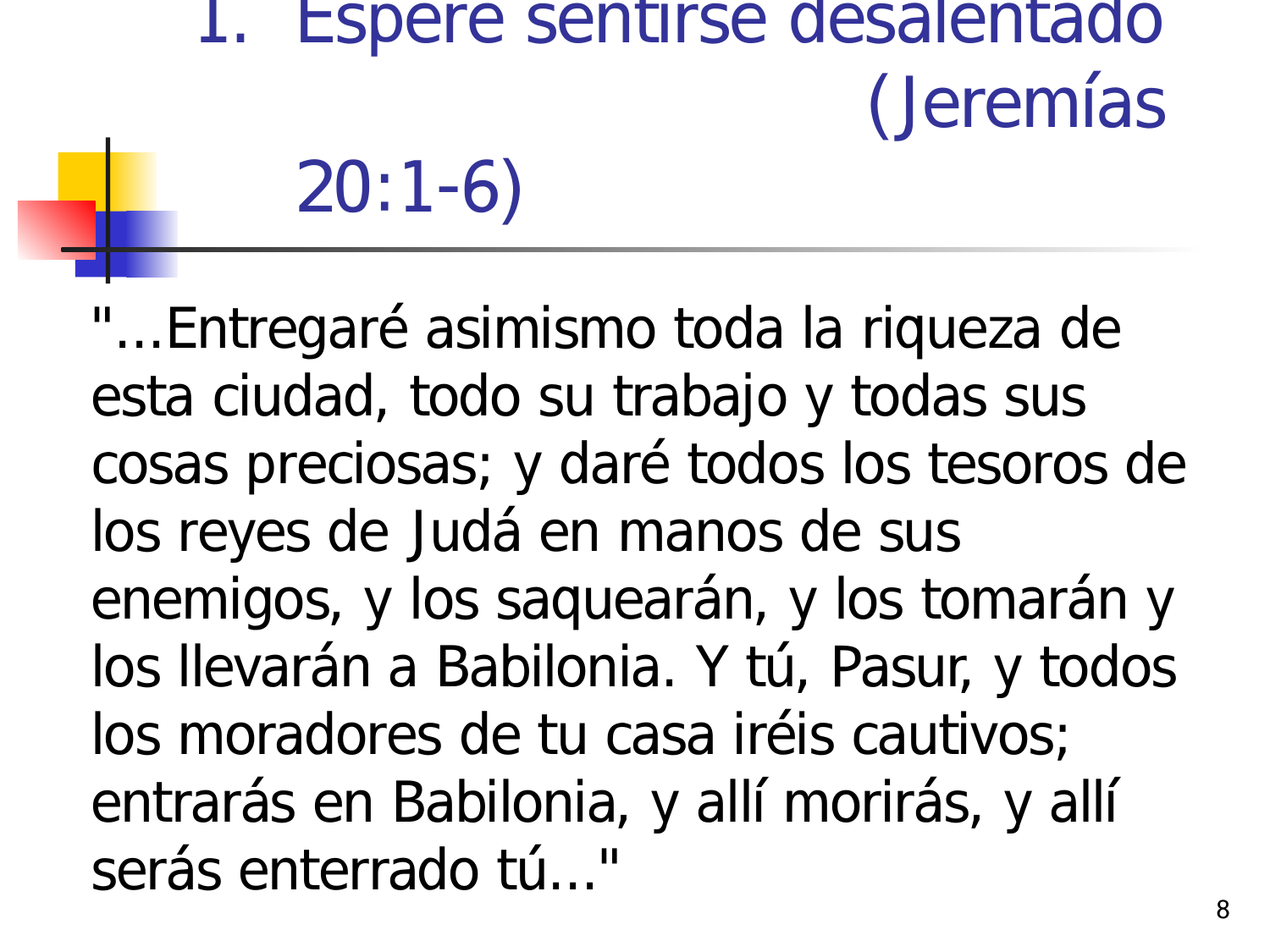

# Espere sentirse desalentado                             (Jeremías 20:1-6)
	"...Entregaré asimismo toda la riqueza de esta ciudad, todo su trabajo y todas sus cosas preciosas; y daré todos los tesoros de los reyes de Judá en manos de sus enemigos, y los saquearán, y los tomarán y los llevarán a Babilonia. Y tú, Pasur, y todos los moradores de tu casa iréis cautivos; entrarás en Babilonia, y allí morirás, y allí serás enterrado tú..."
8